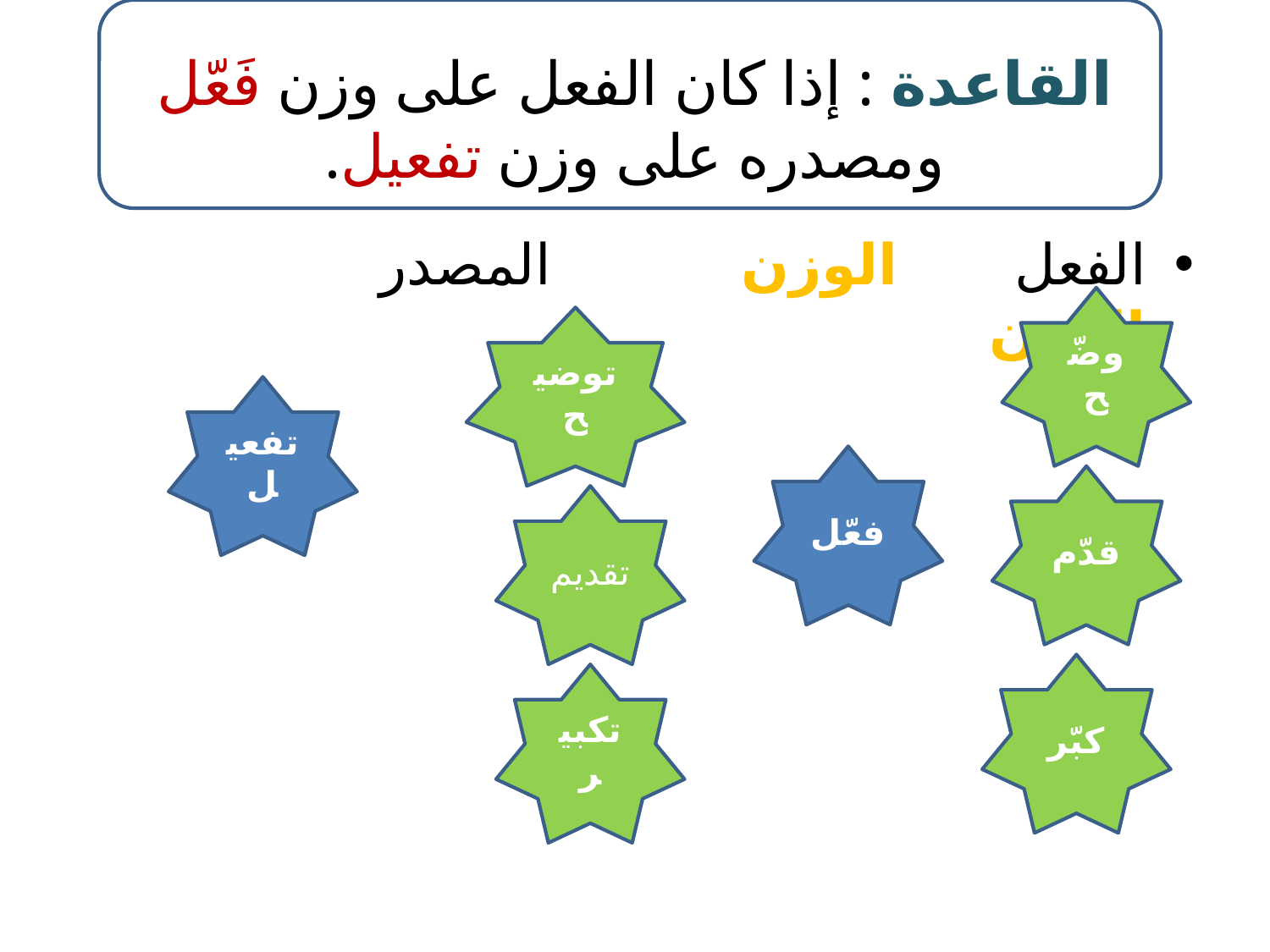

# القاعدة : إذا كان الفعل على وزن فَعّل ومصدره على وزن تفعيل.
الفعل        الوزن             المصدر           الوزن
وضّح
توضيح
تفعيل
فعّل
قدّم
تقديم
كبّر
تكبير